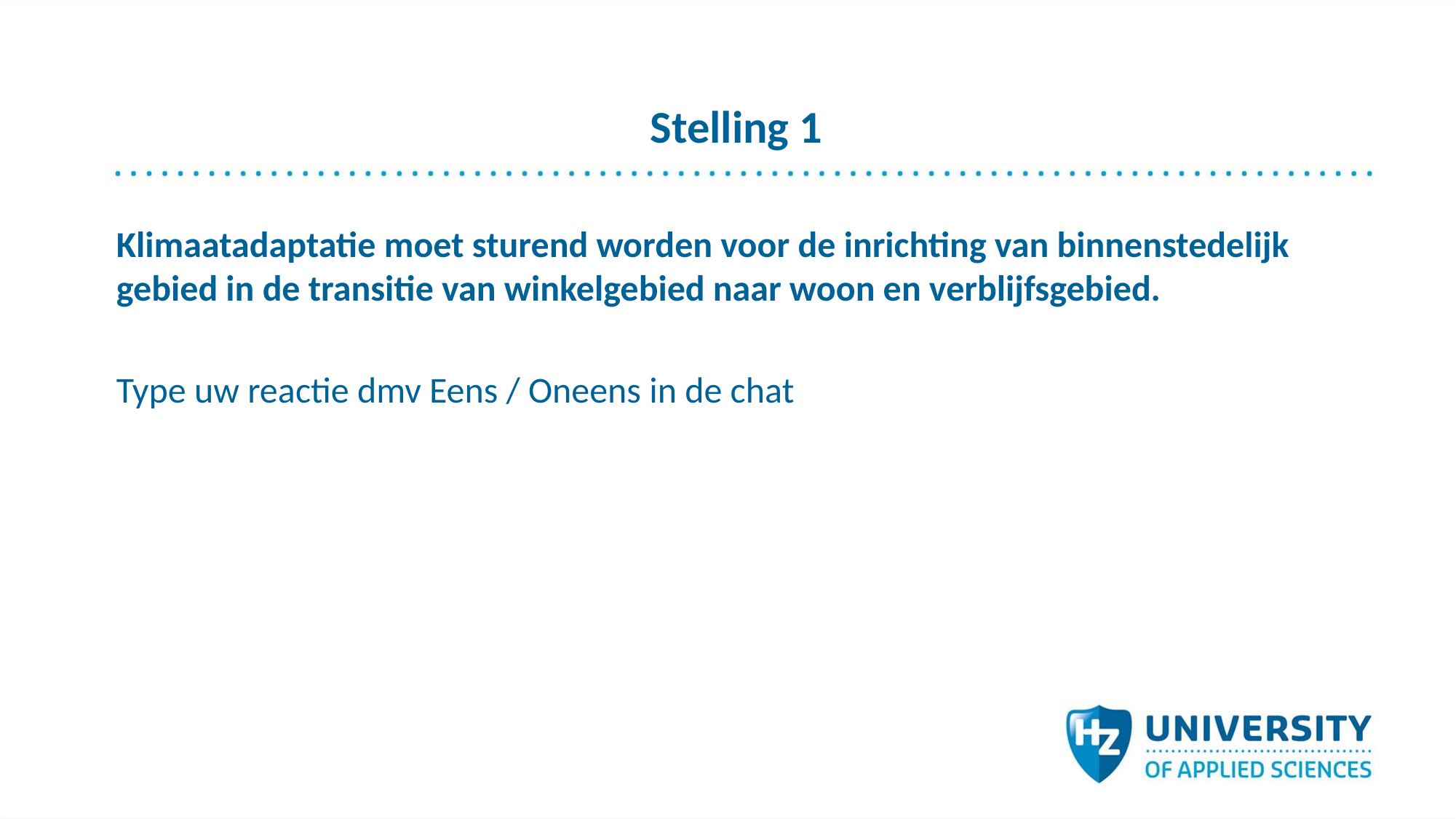

# Stelling 1
Klimaatadaptatie moet sturend worden voor de inrichting van binnenstedelijk gebied in de transitie van winkelgebied naar woon en verblijfsgebied.

Type uw reactie dmv Eens / Oneens in de chat